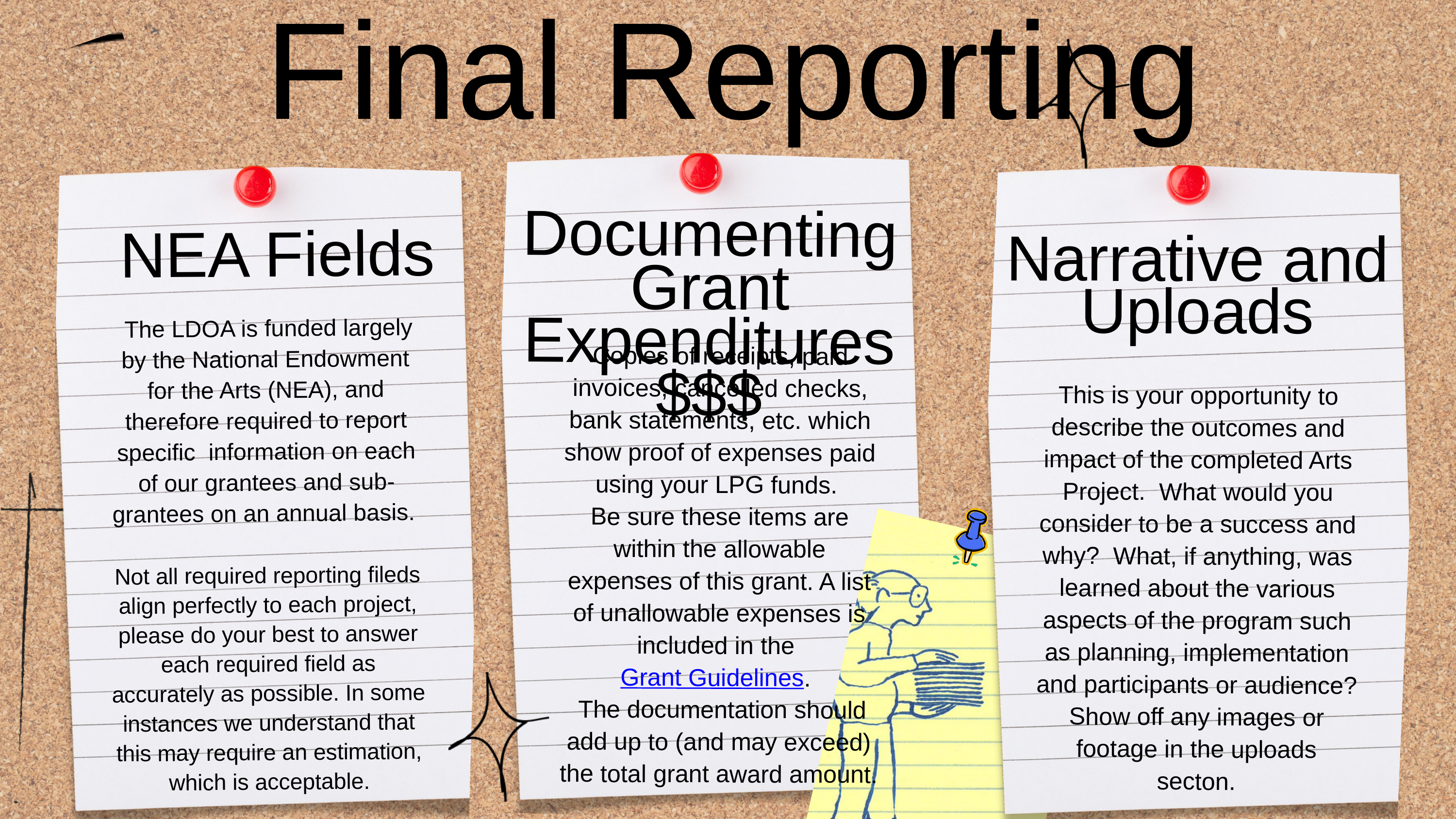

Final Reporting

NEA Fields
Documenting Grant Expenditures $$$
Narrative and Uploads
 The LDOA is funded largely by the National Endowment for the Arts (NEA), and therefore required to report specific  information on each of our grantees and sub-grantees on an annual basis.

Not all required reporting fileds align perfectly to each project, please do your best to answer each required field as accurately as possible. In some instances we understand that this may require an estimation, which is acceptable.

Copies of receipts, paid invoices, cancelled checks, bank statements, etc. which show proof of expenses paid using your LPG funds.
Be sure these items are within the allowable expenses of this grant. A list of unallowable expenses is included in the Grant Guidelines.
 The documentation should add up to (and may exceed) the total grant award amount.
This is your opportunity to describe the outcomes and impact of the completed Arts Project.  What would you consider to be a success and why?  What, if anything, was learned about the various aspects of the program such as planning, implementation and participants or audience?
Show off any images or footage in the uploads secton.